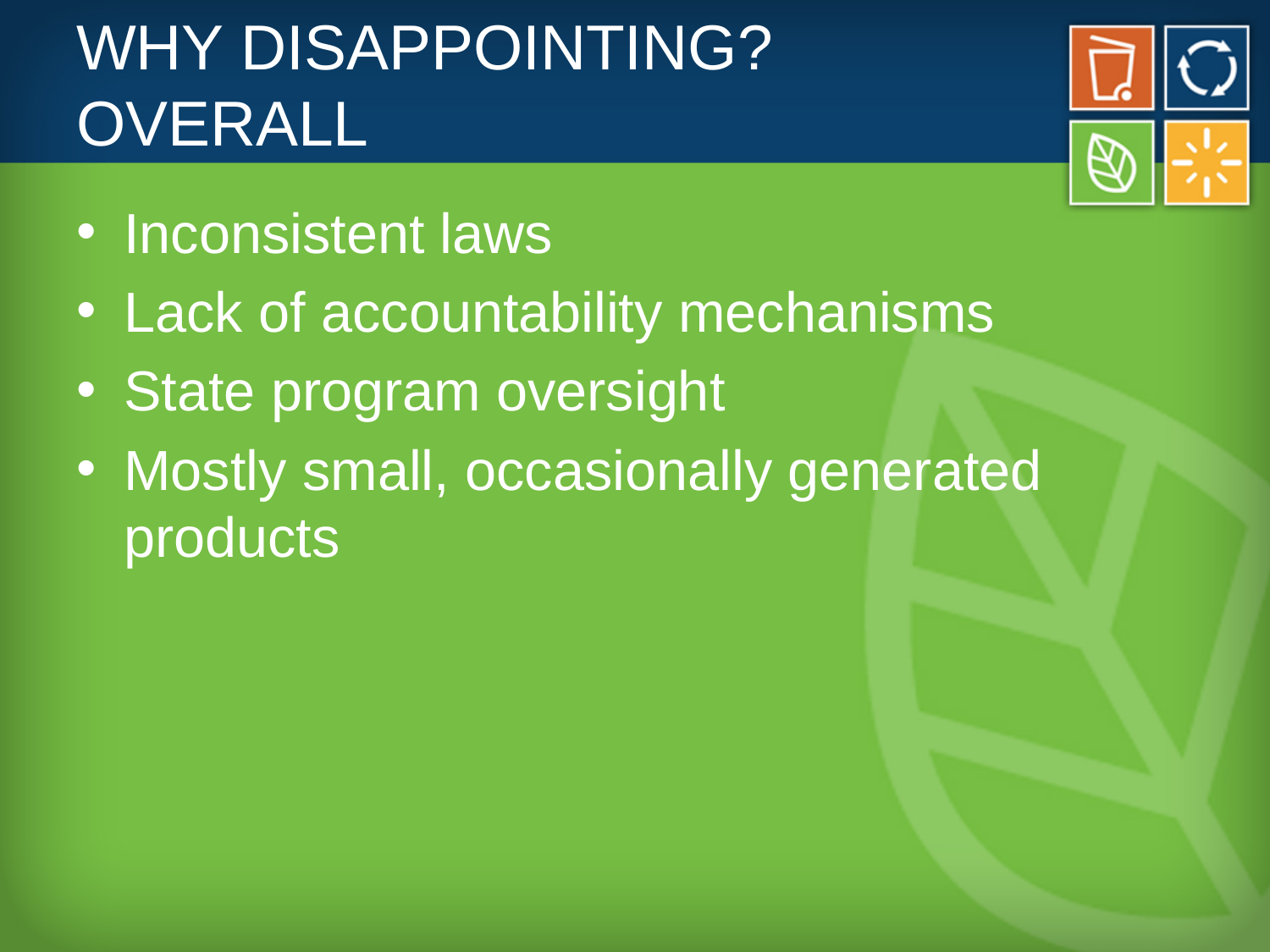

# WHY DISAPPOINTING? OVERALL
Inconsistent laws
Lack of accountability mechanisms
State program oversight
Mostly small, occasionally generated products